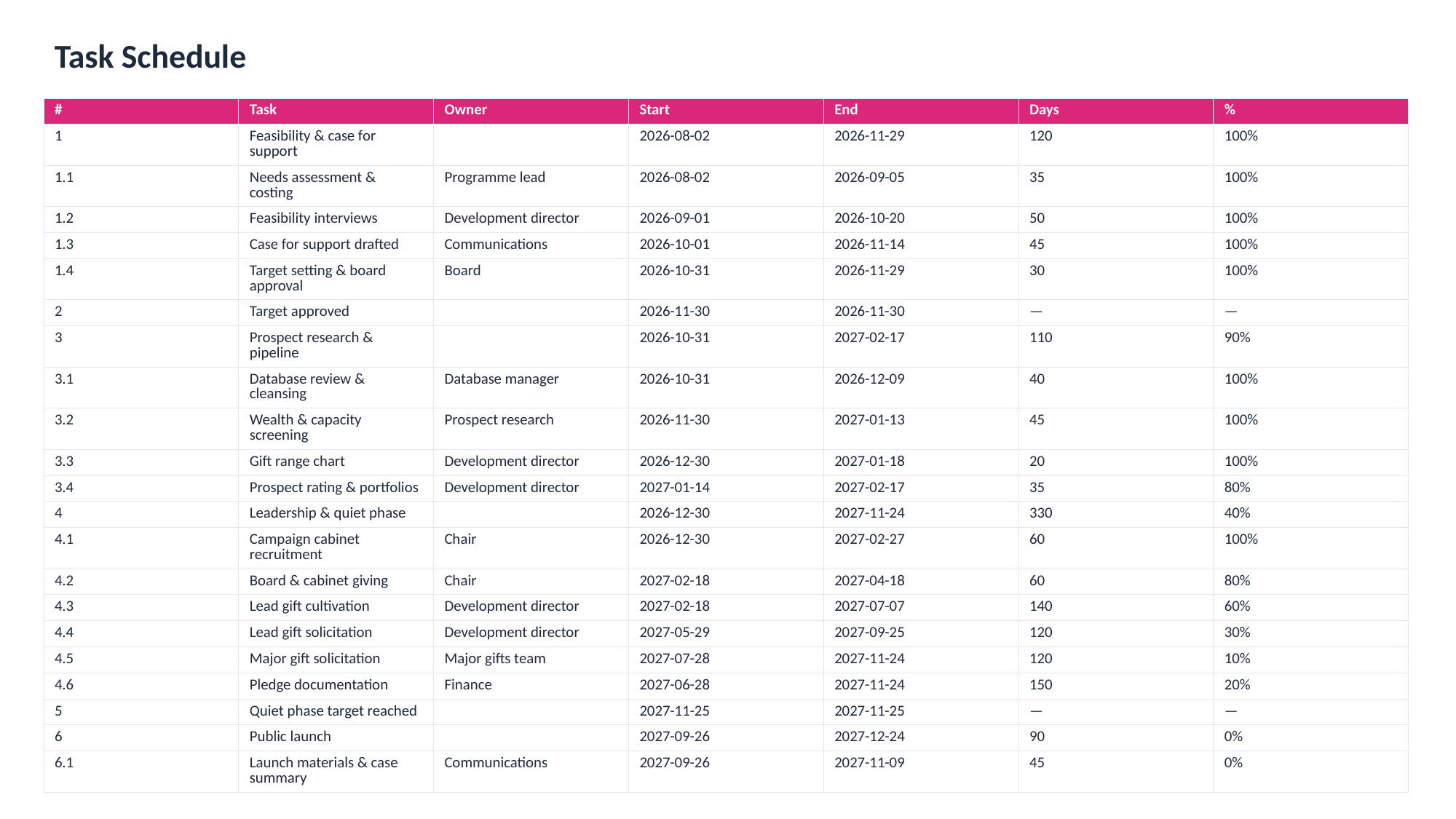

Task Schedule
| # | Task | Owner | Start | End | Days | % |
| --- | --- | --- | --- | --- | --- | --- |
| 1 | Feasibility & case for support |  | 2026-08-02 | 2026-11-29 | 120 | 100% |
| 1.1 | Needs assessment & costing | Programme lead | 2026-08-02 | 2026-09-05 | 35 | 100% |
| 1.2 | Feasibility interviews | Development director | 2026-09-01 | 2026-10-20 | 50 | 100% |
| 1.3 | Case for support drafted | Communications | 2026-10-01 | 2026-11-14 | 45 | 100% |
| 1.4 | Target setting & board approval | Board | 2026-10-31 | 2026-11-29 | 30 | 100% |
| 2 | Target approved |  | 2026-11-30 | 2026-11-30 | — | — |
| 3 | Prospect research & pipeline |  | 2026-10-31 | 2027-02-17 | 110 | 90% |
| 3.1 | Database review & cleansing | Database manager | 2026-10-31 | 2026-12-09 | 40 | 100% |
| 3.2 | Wealth & capacity screening | Prospect research | 2026-11-30 | 2027-01-13 | 45 | 100% |
| 3.3 | Gift range chart | Development director | 2026-12-30 | 2027-01-18 | 20 | 100% |
| 3.4 | Prospect rating & portfolios | Development director | 2027-01-14 | 2027-02-17 | 35 | 80% |
| 4 | Leadership & quiet phase |  | 2026-12-30 | 2027-11-24 | 330 | 40% |
| 4.1 | Campaign cabinet recruitment | Chair | 2026-12-30 | 2027-02-27 | 60 | 100% |
| 4.2 | Board & cabinet giving | Chair | 2027-02-18 | 2027-04-18 | 60 | 80% |
| 4.3 | Lead gift cultivation | Development director | 2027-02-18 | 2027-07-07 | 140 | 60% |
| 4.4 | Lead gift solicitation | Development director | 2027-05-29 | 2027-09-25 | 120 | 30% |
| 4.5 | Major gift solicitation | Major gifts team | 2027-07-28 | 2027-11-24 | 120 | 10% |
| 4.6 | Pledge documentation | Finance | 2027-06-28 | 2027-11-24 | 150 | 20% |
| 5 | Quiet phase target reached |  | 2027-11-25 | 2027-11-25 | — | — |
| 6 | Public launch |  | 2027-09-26 | 2027-12-24 | 90 | 0% |
| 6.1 | Launch materials & case summary | Communications | 2027-09-26 | 2027-11-09 | 45 | 0% |